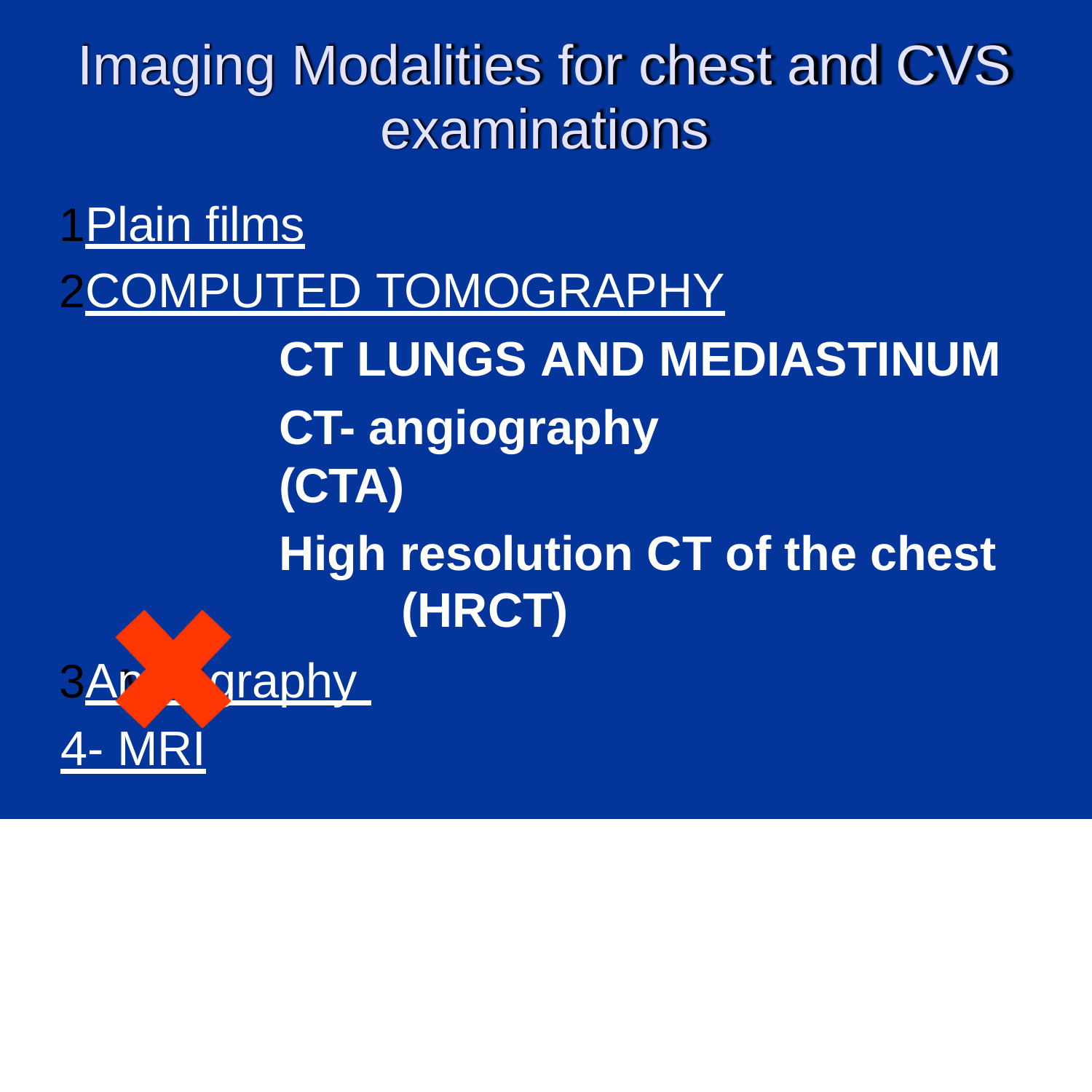

# Imaging Modalities for chest and CVS  examinations

Plain films
COMPUTED TOMOGRAPHY
CT LUNGS AND MEDIASTINUM
CT- angiography	(CTA)
High resolution CT of the chest  (HRCT)
Angiography  4- MRI